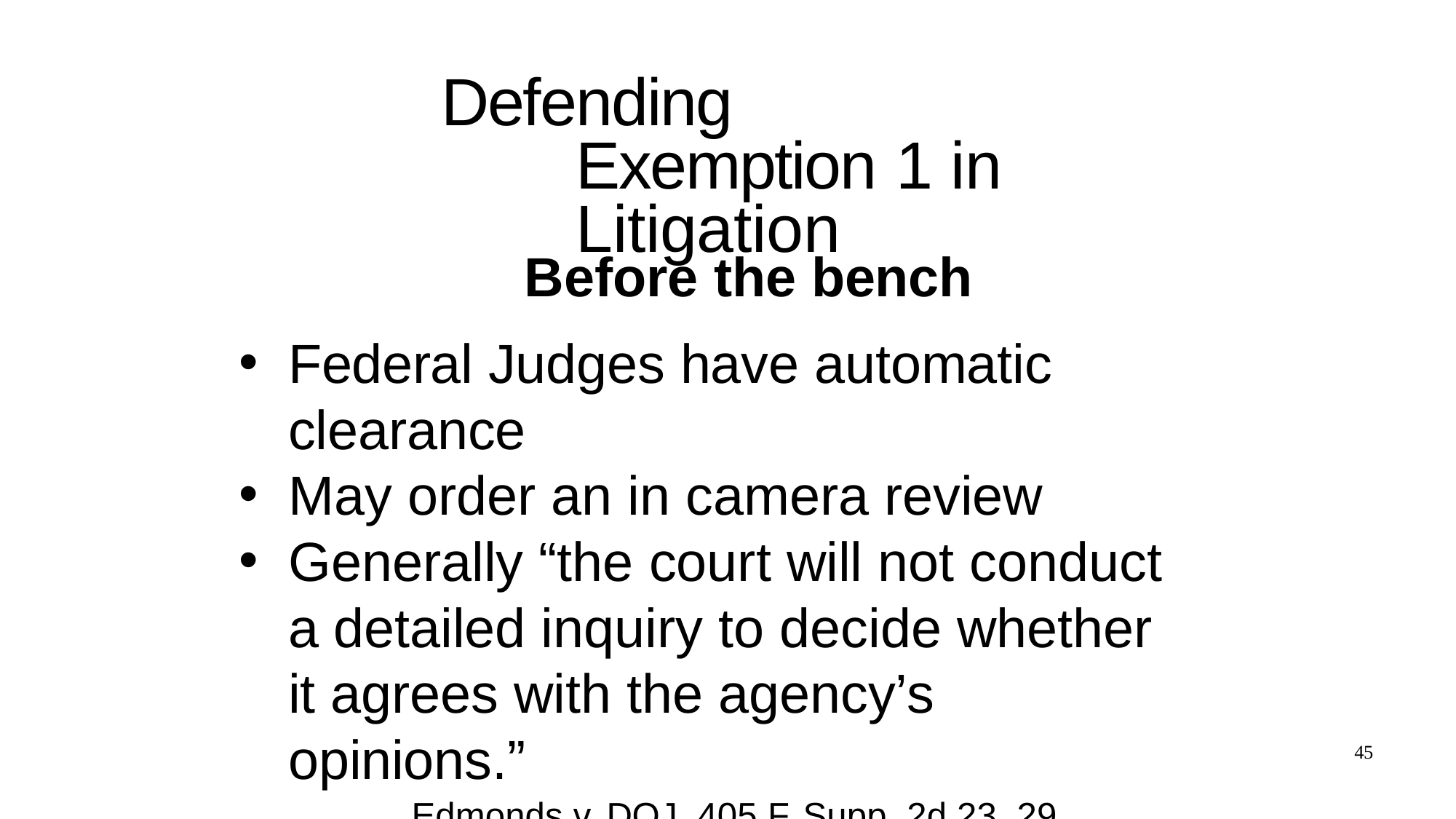

# Defending Exemption 1 in Litigation
Before the bench
Federal Judges have automatic clearance
May order an in camera review
Generally “the court will not conduct a detailed inquiry to decide whether it agrees with the agency’s opinions.”
Edmonds v. DOJ, 405 F. Supp. 2d 23, 29 (D.D.C. 2005).
45